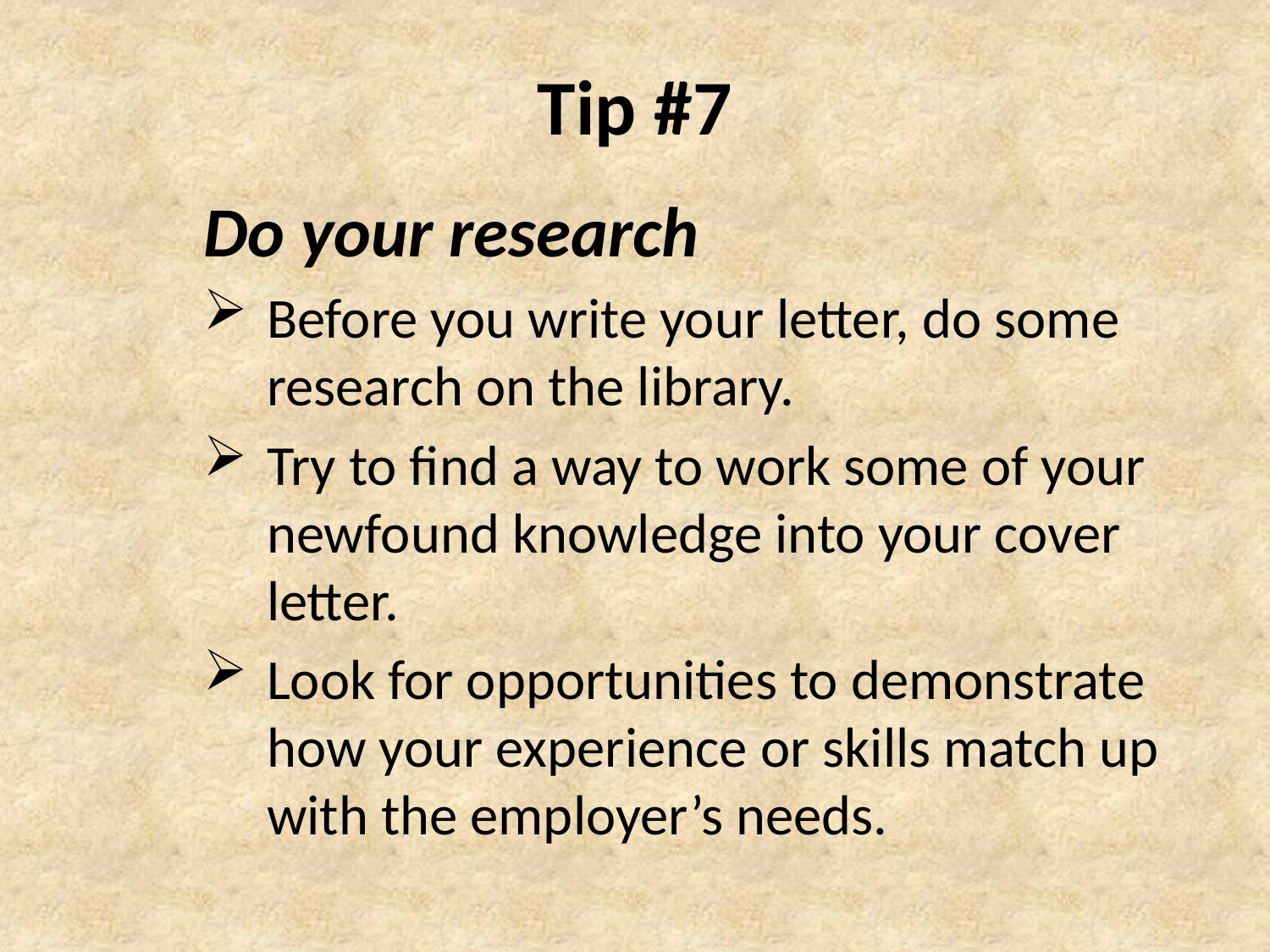

# Tip #7
Do your research
Before you write your letter, do some research on the library.
Try to find a way to work some of your newfound knowledge into your cover letter.
Look for opportunities to demonstrate how your experience or skills match up with the employer’s needs.